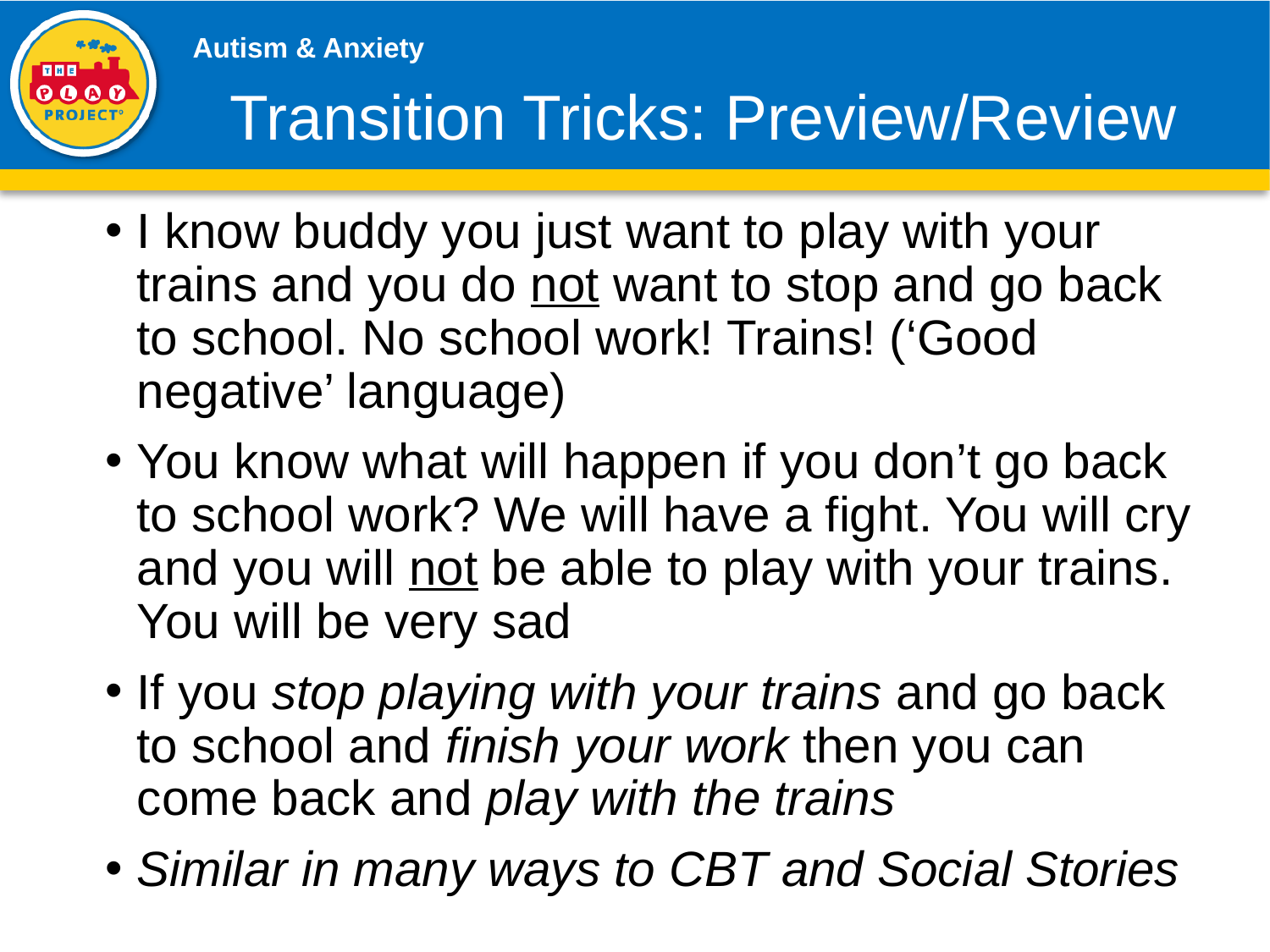

# Transition Tricks: Preview/Review
I know buddy you just want to play with your trains and you do not want to stop and go back to school. No school work! Trains! (‘Good negative’ language)
You know what will happen if you don’t go back to school work? We will have a fight. You will cry and you will not be able to play with your trains. You will be very sad
If you stop playing with your trains and go back to school and finish your work then you can come back and play with the trains
Similar in many ways to CBT and Social Stories